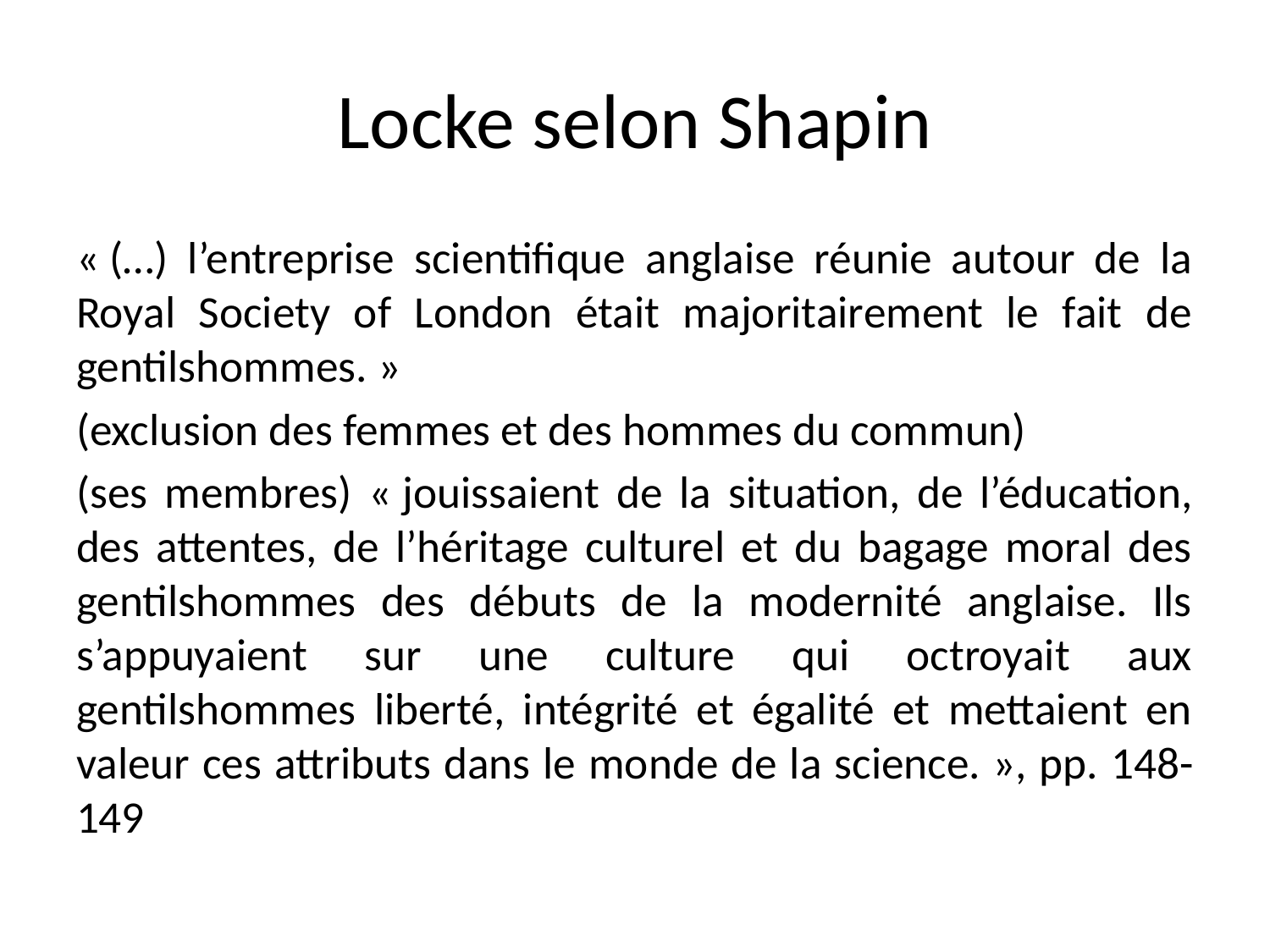

# Locke selon Shapin
« (…) l’entreprise scientifique anglaise réunie autour de la Royal Society of London était majoritairement le fait de gentilshommes. »
(exclusion des femmes et des hommes du commun)
(ses membres) « jouissaient de la situation, de l’éducation, des attentes, de l’héritage culturel et du bagage moral des gentilshommes des débuts de la modernité anglaise. Ils s’appuyaient sur une culture qui octroyait aux gentilshommes liberté, intégrité et égalité et mettaient en valeur ces attributs dans le monde de la science. », pp. 148-149